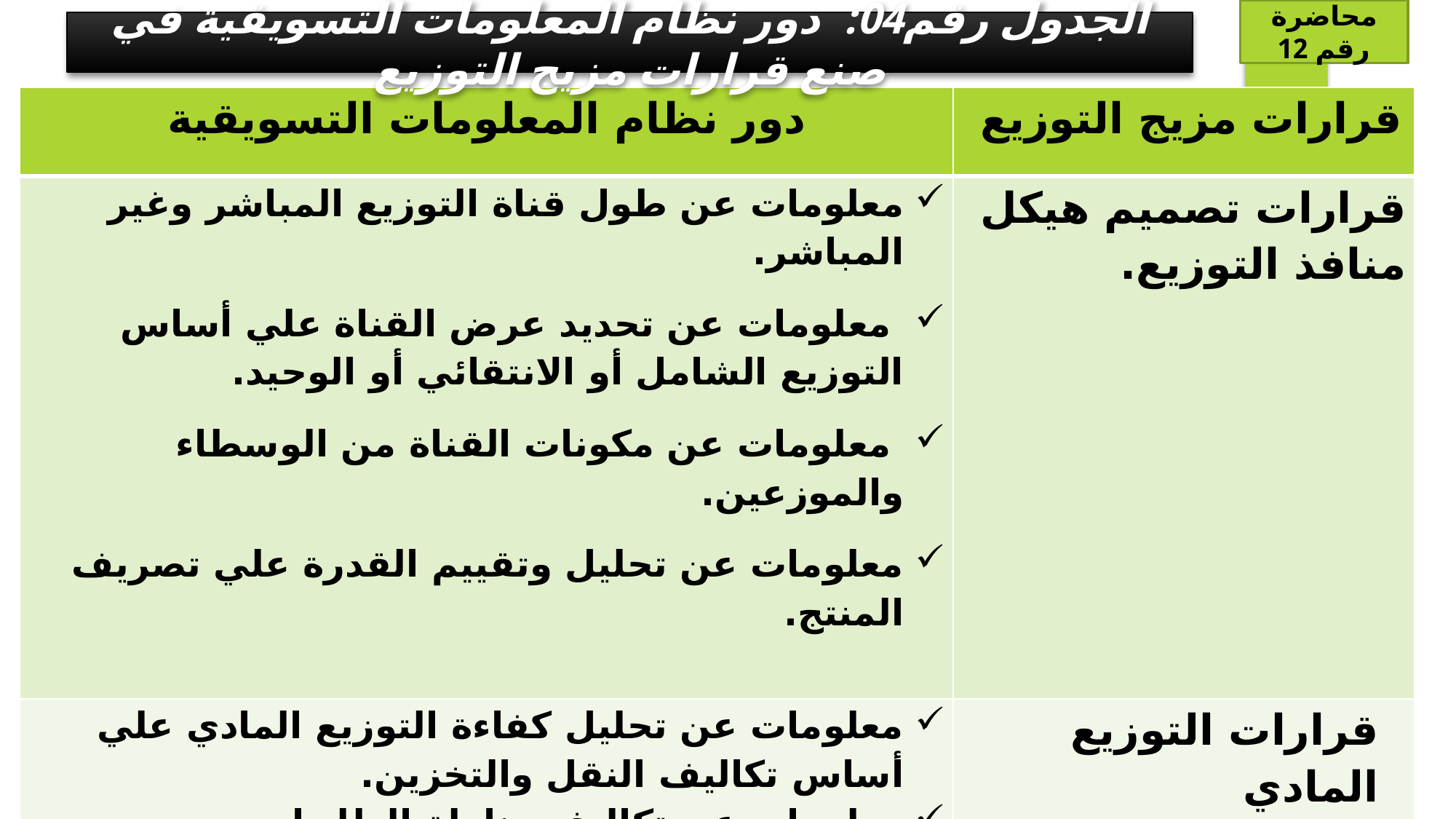

محاضرة رقم 12
الجدول رقم04:  دور نظام المعلومات التسويقية في صنع قرارات مزيج التوزيع
| دور نظام المعلومات التسويقية | قرارات مزيج التوزيع |
| --- | --- |
| معلومات عن طول قناة التوزيع المباشر وغير المباشر. معلومات عن تحديد عرض القناة علي أساس التوزيع الشامل أو الانتقائي أو الوحيد. معلومات عن مكونات القناة من الوسطاء والموزعين. معلومات عن تحليل وتقييم القدرة علي تصريف المنتج. | قرارات تصميم هيكل منافذ التوزيع. |
| معلومات عن تحليل كفاءة التوزيع المادي علي أساس تكاليف النقل والتخزين. معلومات عن تكاليف مناولة الطلبيات. معلومات عن تكاليف التعبئة والتغليف. معلومات عن التامين علي المخزون السلعي وتقادم المخزون. معلومات عن مقدار المبالغ المستثمرة في المخزون والفرص البديلة. | قرارات التوزيع المادي |